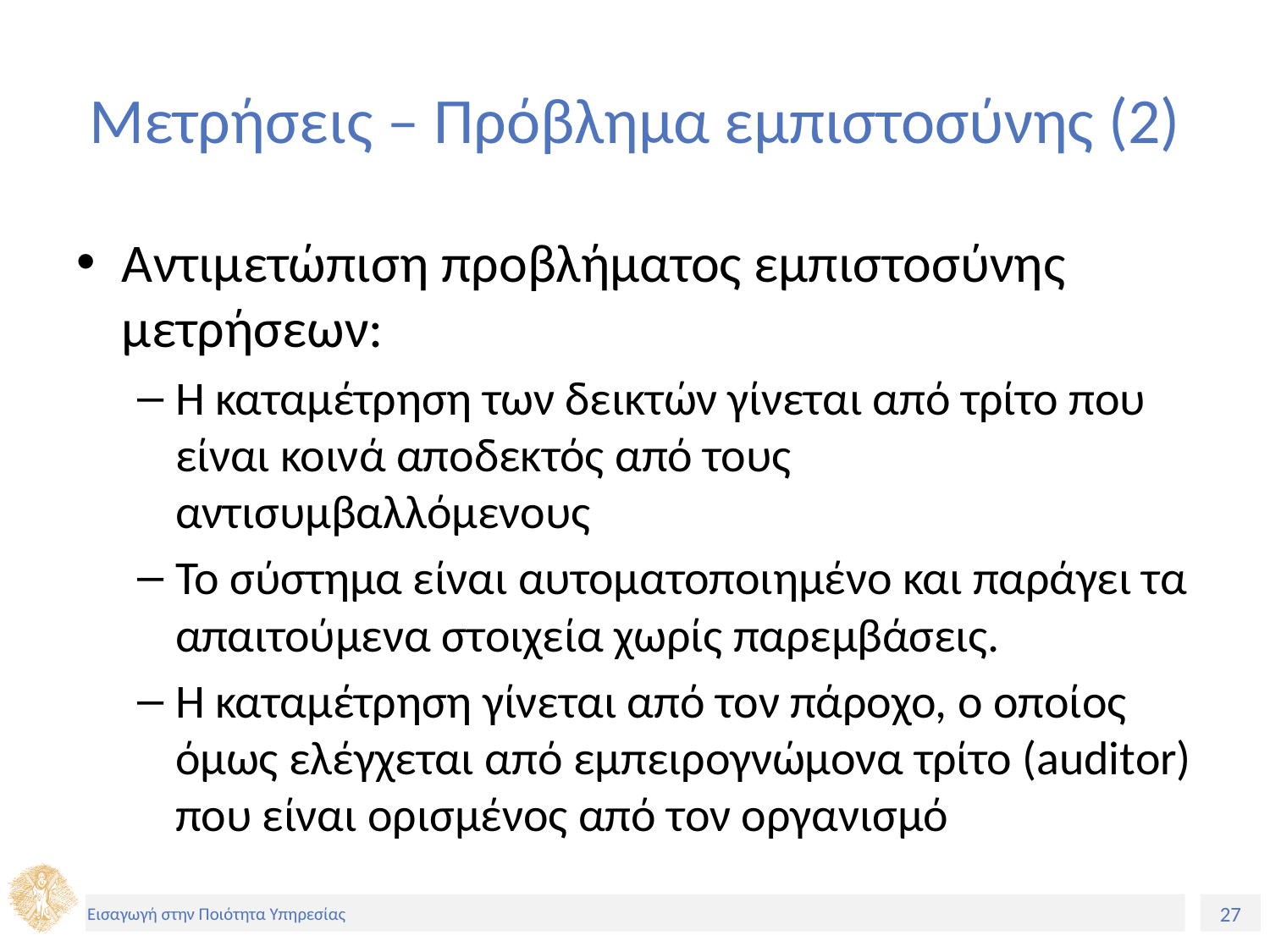

# Μετρήσεις – Πρόβλημα εμπιστοσύνης (2)
Αντιμετώπιση προβλήματος εμπιστοσύνης μετρήσεων:
Η καταμέτρηση των δεικτών γίνεται από τρίτο που είναι κοινά αποδεκτός από τους αντισυμβαλλόμενους
Το σύστημα είναι αυτοματοποιημένο και παράγει τα απαιτούμενα στοιχεία χωρίς παρεμβάσεις.
Η καταμέτρηση γίνεται από τον πάροχο, ο οποίος όμως ελέγχεται από εμπειρογνώμονα τρίτο (auditor) που είναι ορισμένος από τον οργανισμό